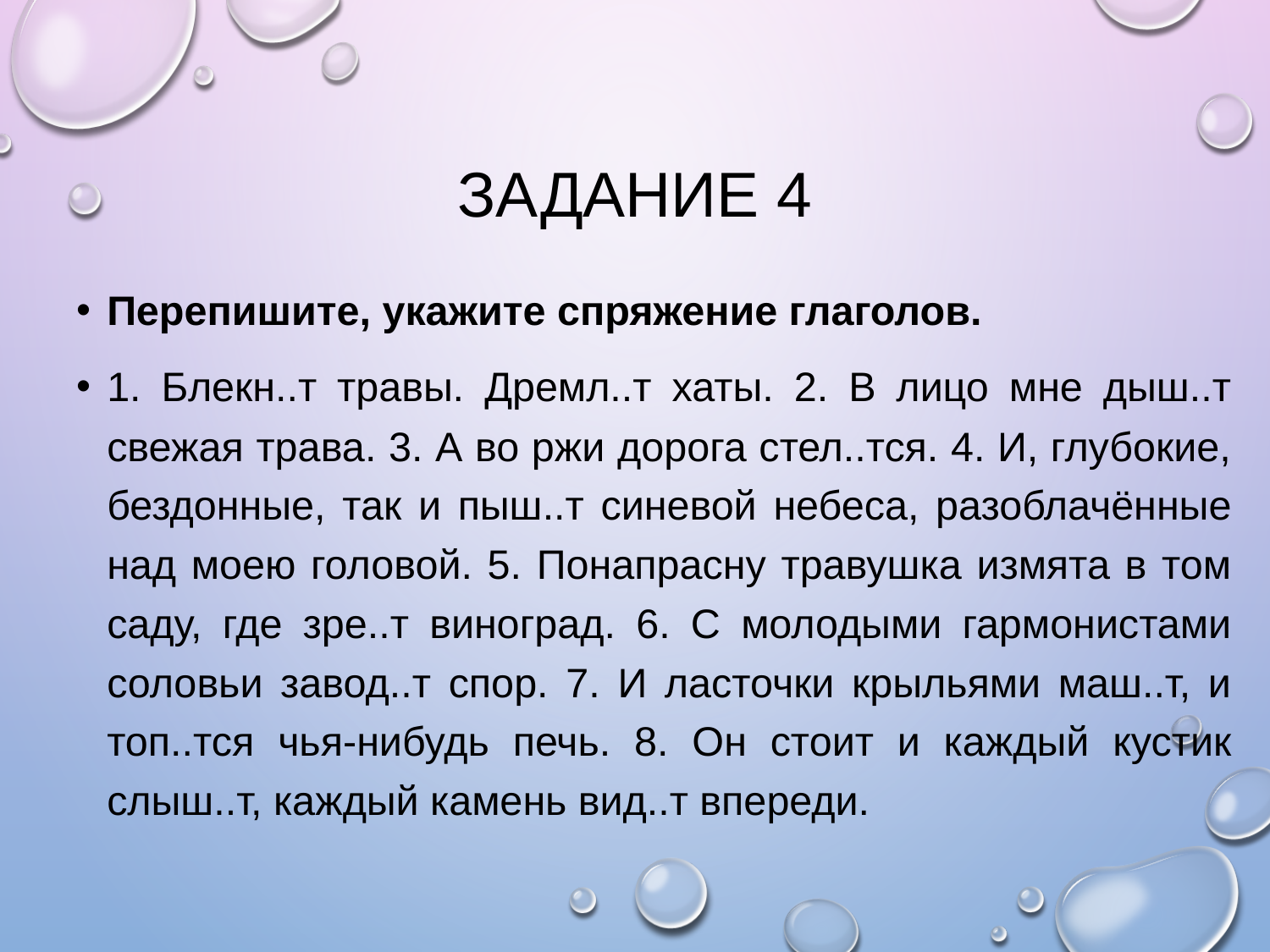

# Задание 4
Перепишите, укажите спряжение глаголов.
1. Блекн..т травы. Дремл..т хаты. 2. В лицо мне дыш..т свежая трава. 3. А во ржи дорога стел..тся. 4. И, глубокие, бездонные, так и пыш..т синевой небеса, разоблачённые над моею головой. 5. Понапрасну травушка измята в том саду, где зре..т виноград. 6. С молодыми гармонистами соловьи завод..т спор. 7. И ласточки крыльями маш..т, и топ..тся чья-нибудь печь. 8. Он стоит и каждый кустик слыш..т, каждый камень вид..т впереди.